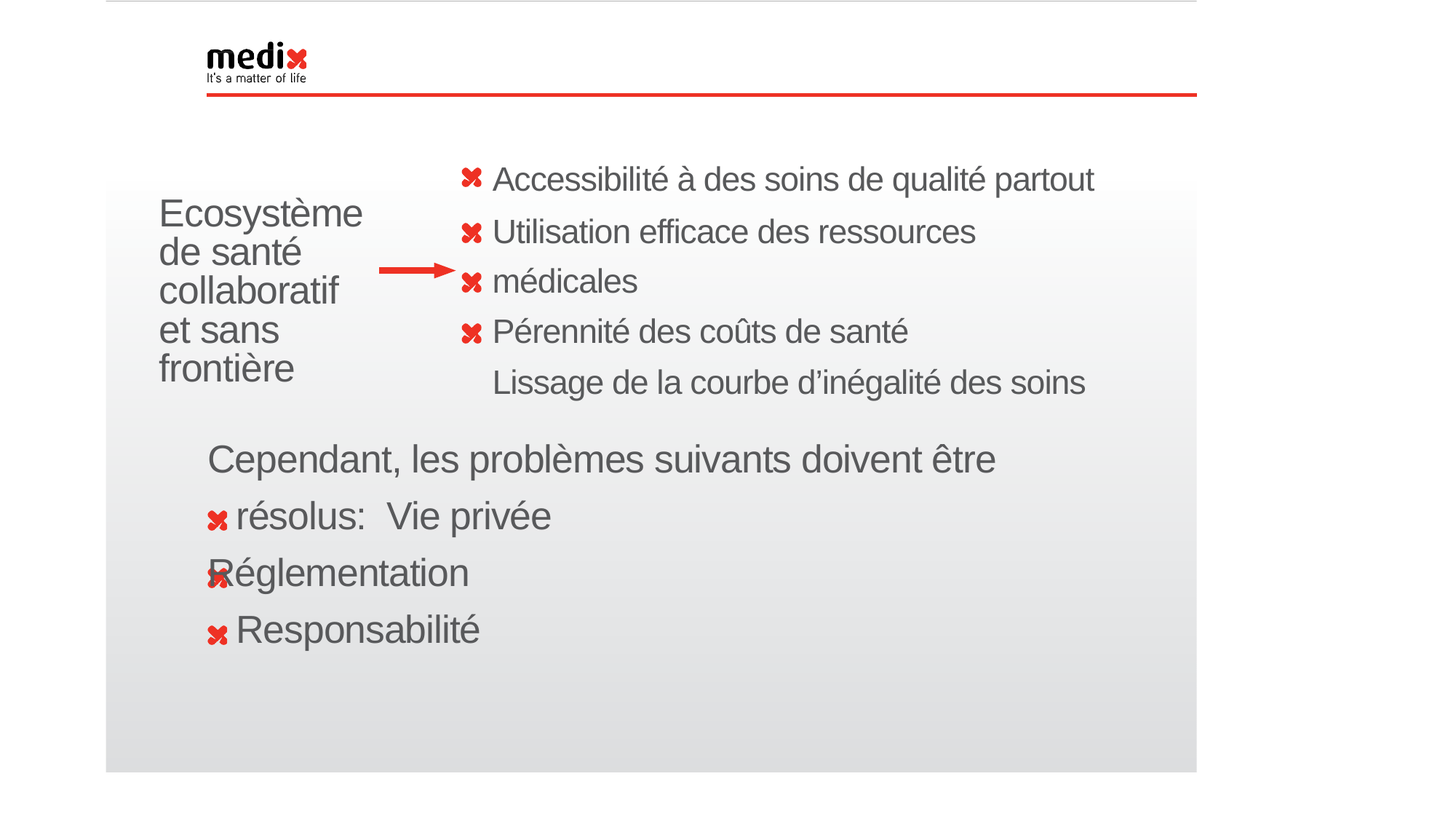

# Accessibilité à des soins de qualité partout

Ecosystème de santé collaboratif et sans frontière
Utilisation efficace des ressources médicales
Pérennité des coûts de santé
Lissage de la courbe d’inégalité des soins

Cependant, les problèmes suivants doivent être résolus:  Vie privée
Réglementation Responsabilité